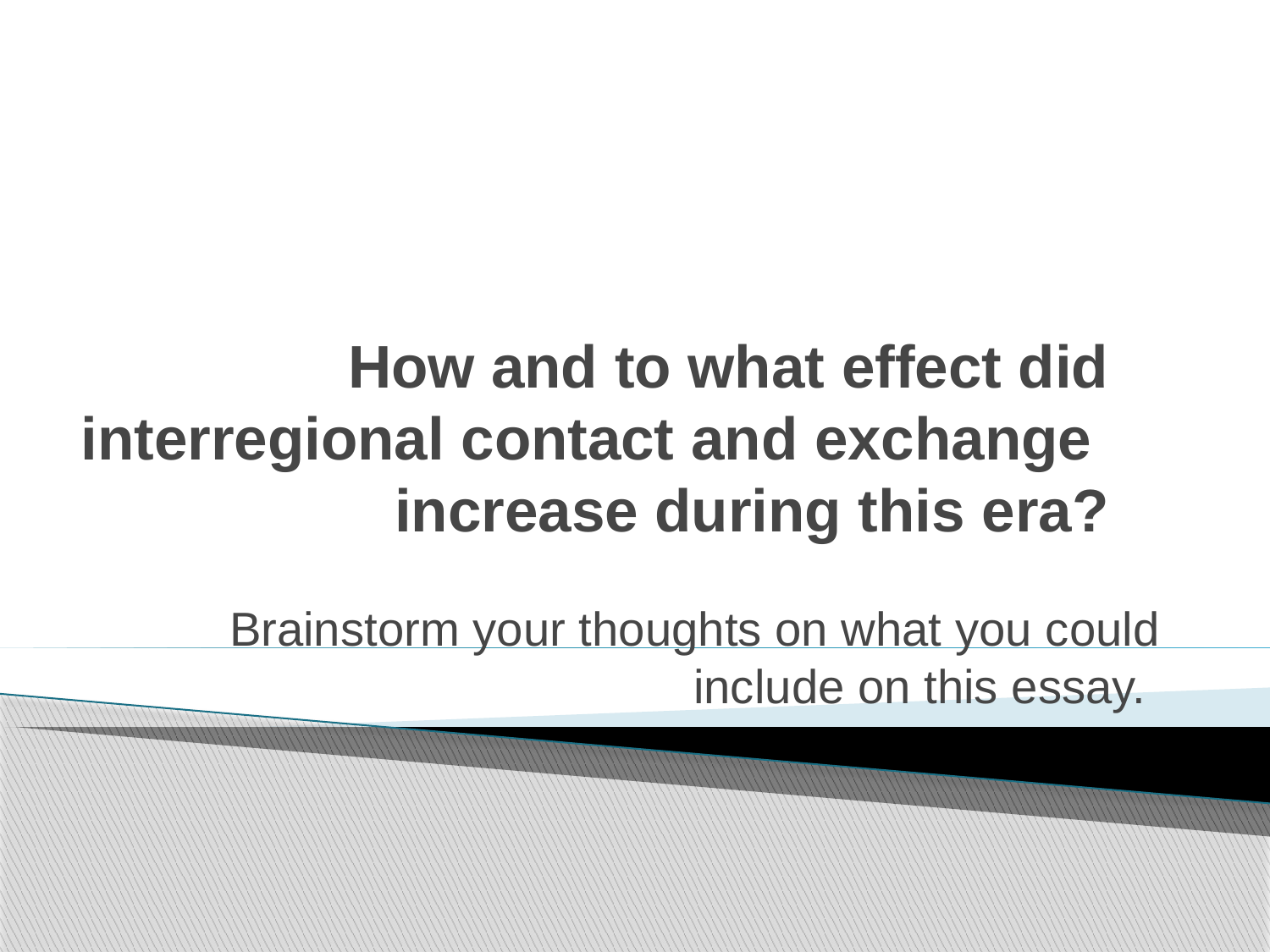

# How and to what effect did interregional contact and exchange increase during this era?
Brainstorm your thoughts on what you could include on this essay.